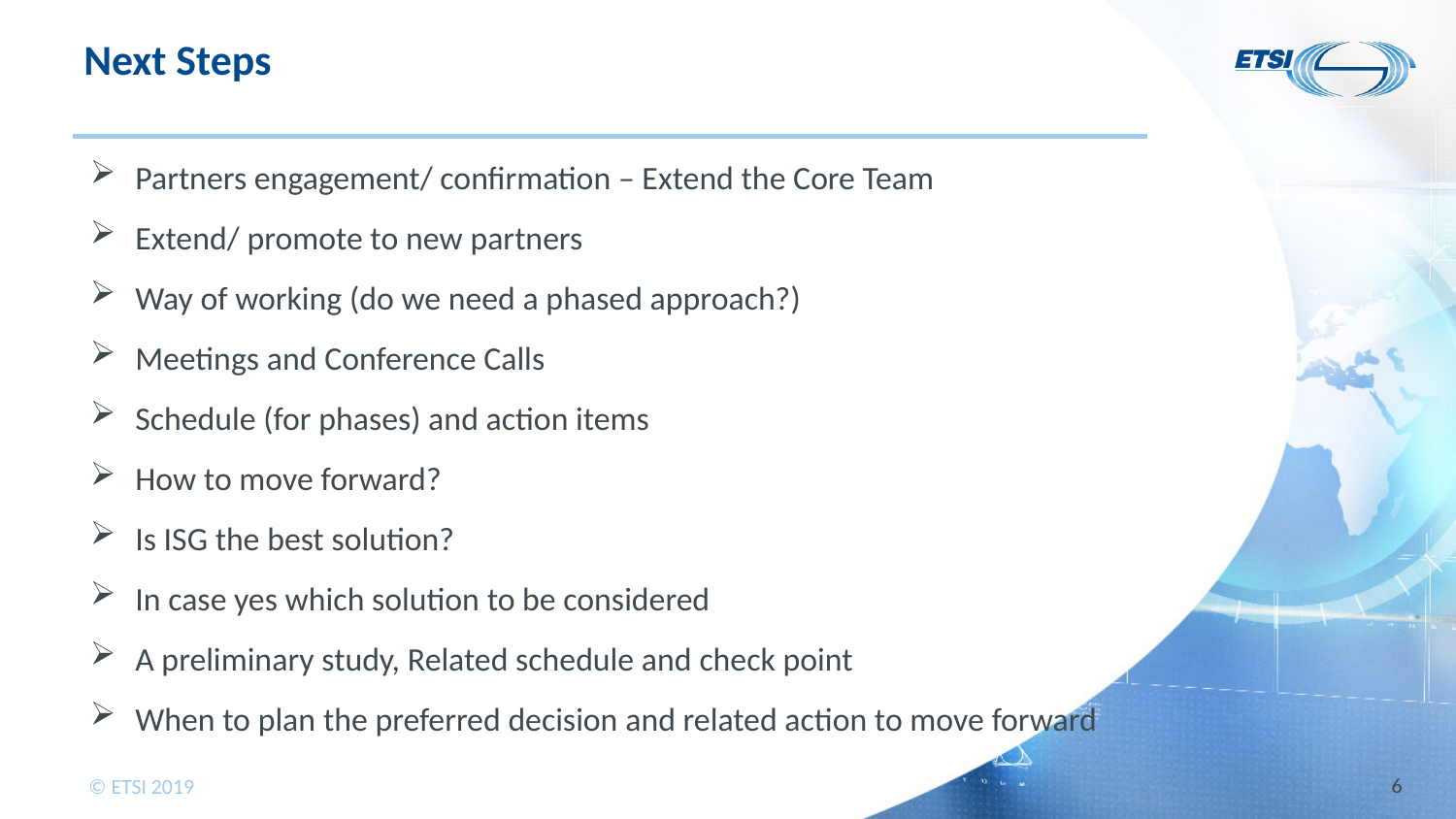

# Next Steps
Partners engagement/ confirmation – Extend the Core Team
Extend/ promote to new partners
Way of working (do we need a phased approach?)
Meetings and Conference Calls
Schedule (for phases) and action items
How to move forward?
Is ISG the best solution?
In case yes which solution to be considered
A preliminary study, Related schedule and check point
When to plan the preferred decision and related action to move forward